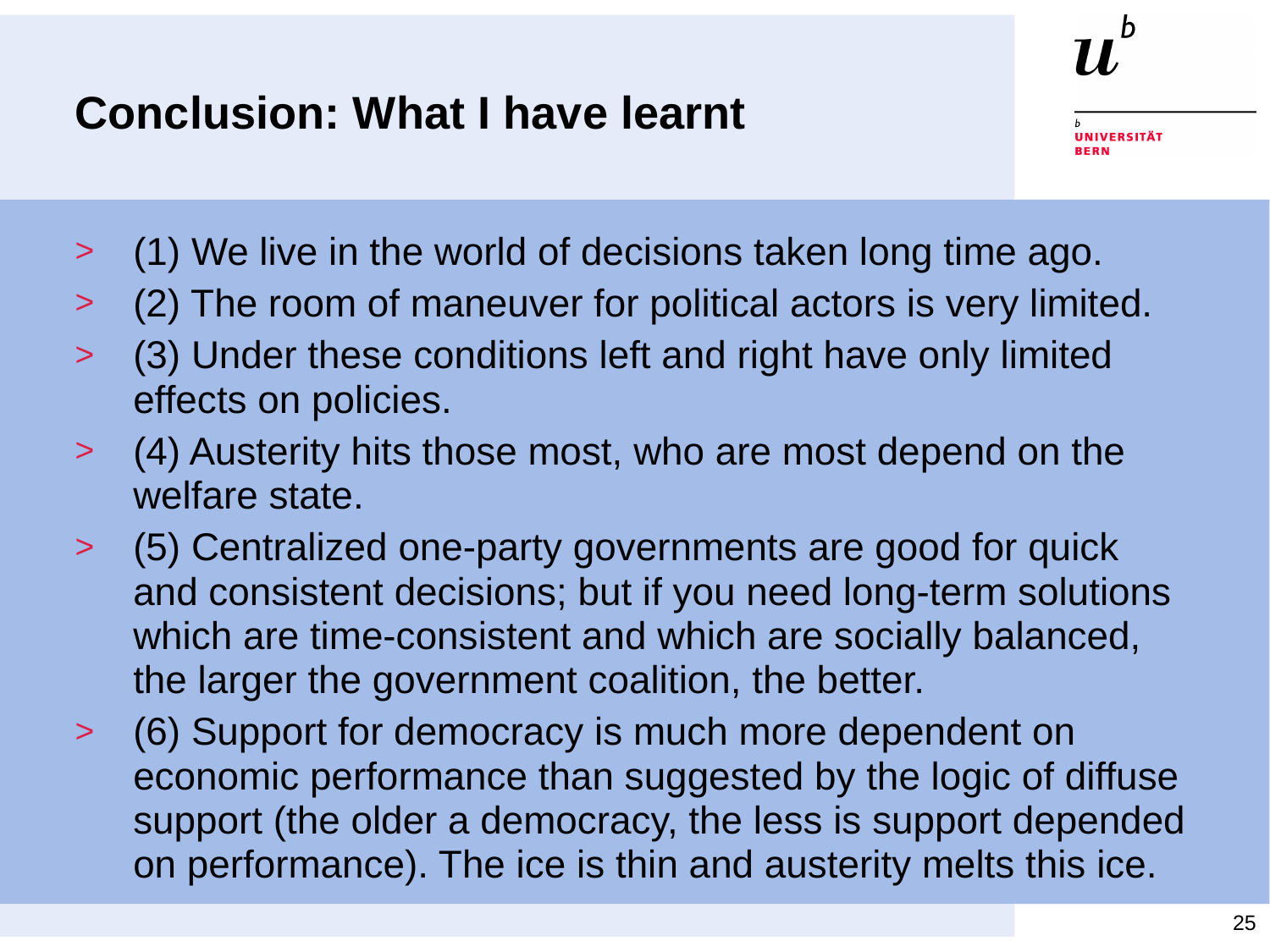

# Conclusion: What I have learnt
(1) We live in the world of decisions taken long time ago.
(2) The room of maneuver for political actors is very limited.
(3) Under these conditions left and right have only limited effects on policies.
(4) Austerity hits those most, who are most depend on the welfare state.
(5) Centralized one-party governments are good for quick and consistent decisions; but if you need long-term solutions which are time-consistent and which are socially balanced, the larger the government coalition, the better.
(6) Support for democracy is much more dependent on economic performance than suggested by the logic of diffuse support (the older a democracy, the less is support depended on performance). The ice is thin and austerity melts this ice.
25